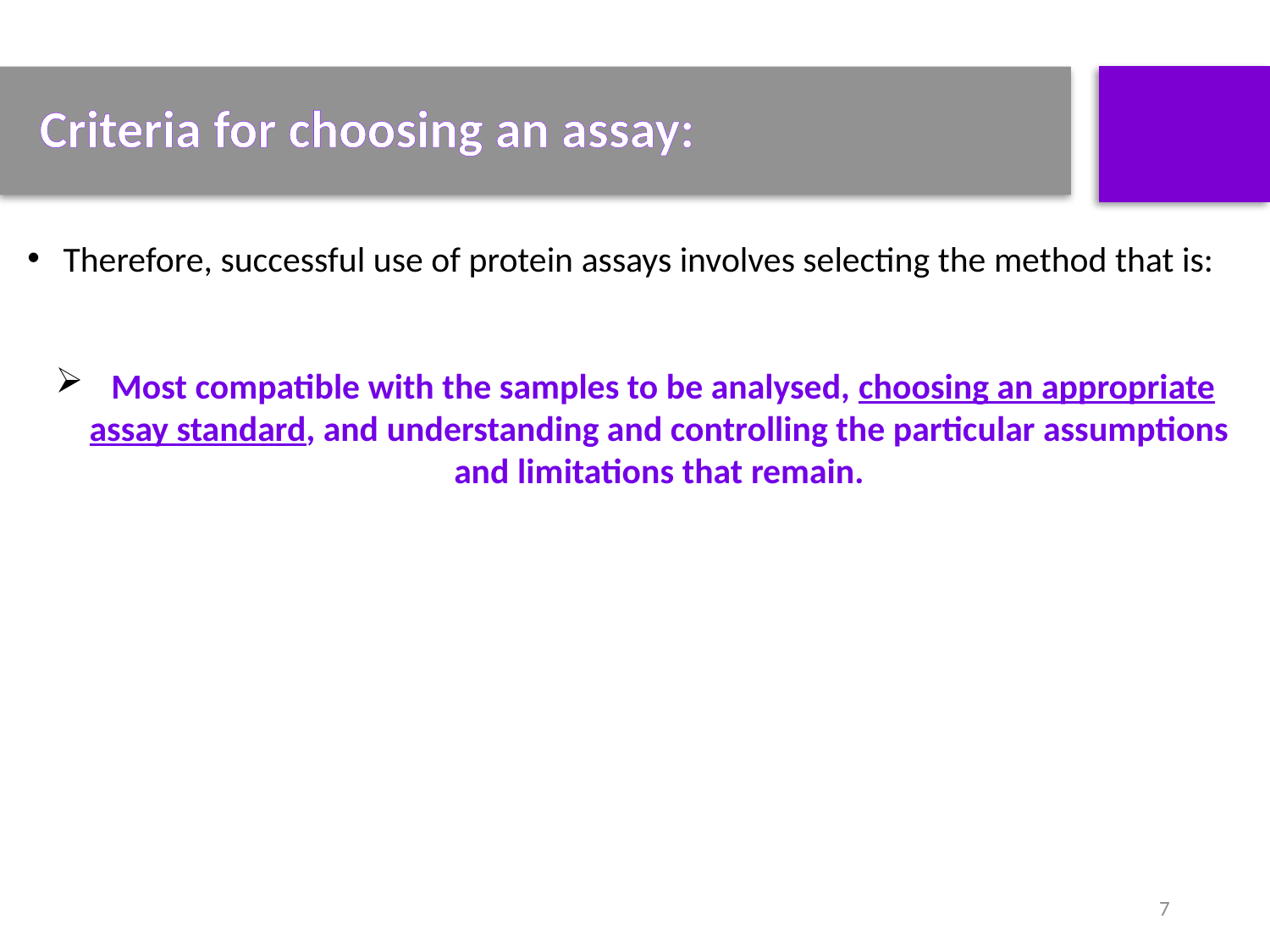

Criteria for choosing an assay:
Therefore, successful use of protein assays involves selecting the method that is:

 Most compatible with the samples to be analysed, choosing an appropriate assay standard, and understanding and controlling the particular assumptions and limitations that remain.

7